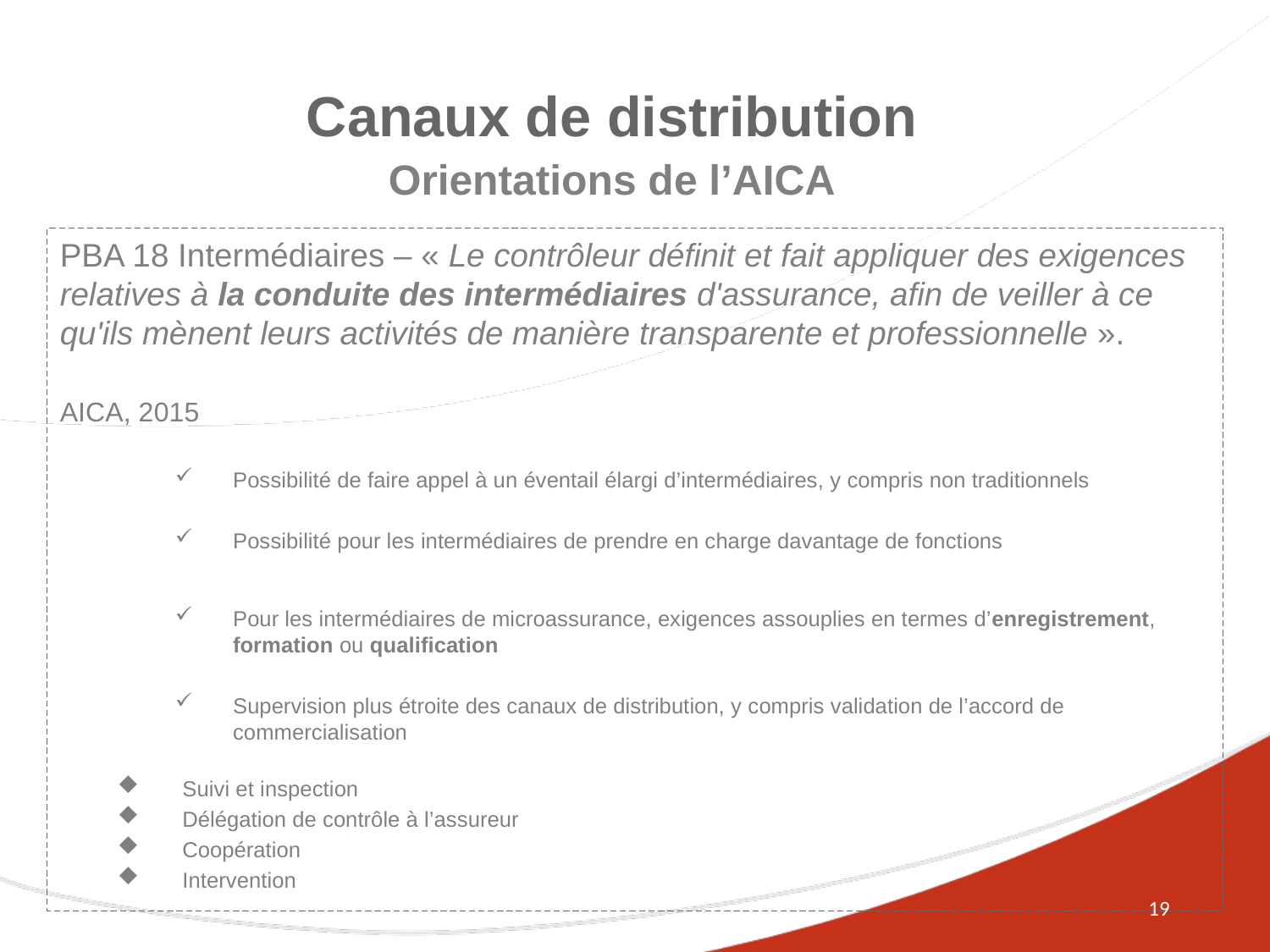

Canaux de distribution
Orientations de l’AICA
PBA 18 Intermédiaires – « Le contrôleur définit et fait appliquer des exigences relatives à la conduite des intermédiaires d'assurance, afin de veiller à ce qu'ils mènent leurs activités de manière transparente et professionnelle ».

AICA, 2015

Possibilité de faire appel à un éventail élargi d’intermédiaires, y compris non traditionnels

Possibilité pour les intermédiaires de prendre en charge davantage de fonctions

Pour les intermédiaires de microassurance, exigences assouplies en termes d’enregistrement, formation ou qualification

Supervision plus étroite des canaux de distribution, y compris validation de l’accord de commercialisation
Suivi et inspection
Délégation de contrôle à l’assureur
Coopération
Intervention

19